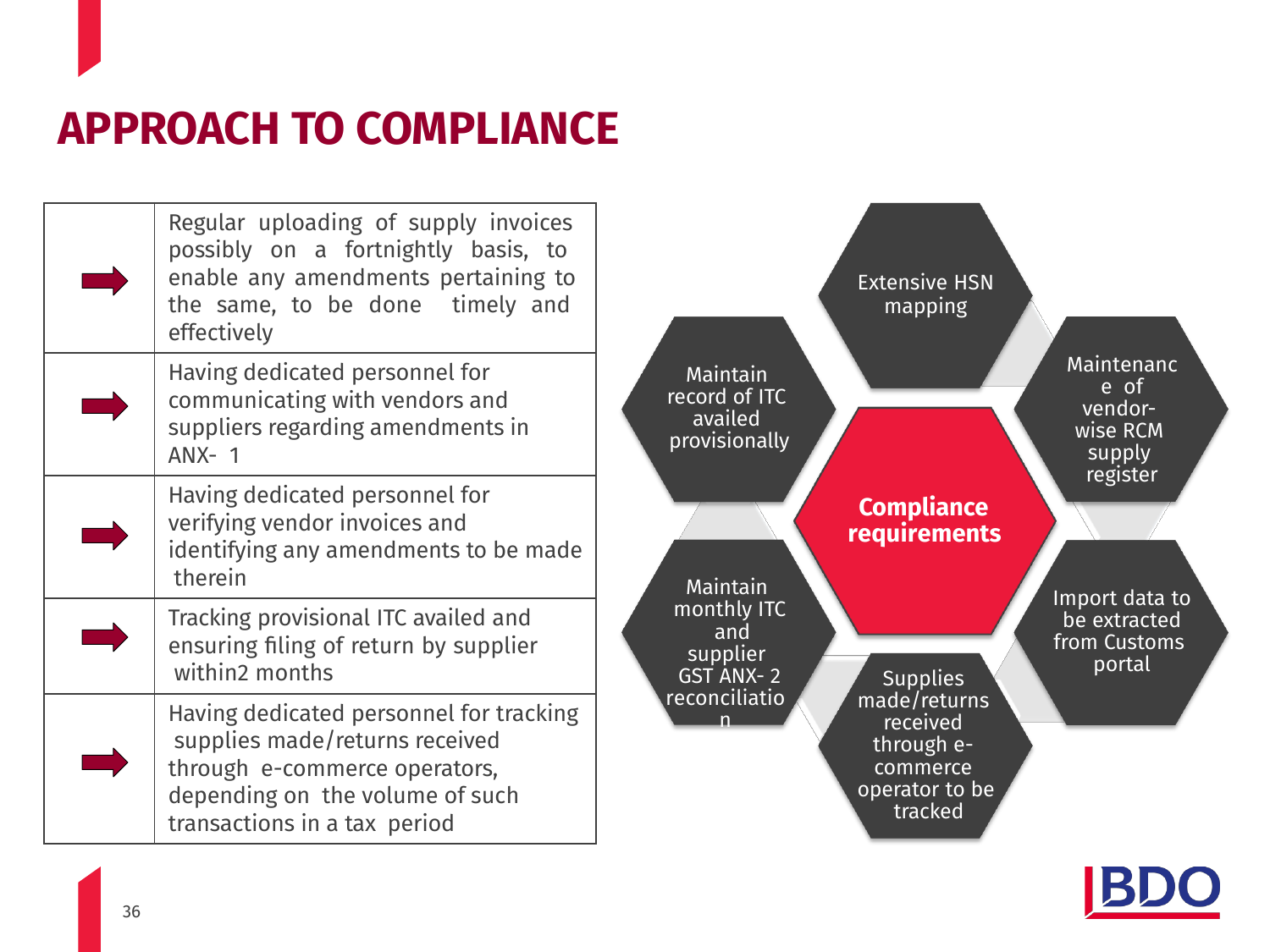

# APPROACH TO COMPLIANCE

|  | Regular uploading of supply invoices possibly on a fortnightly basis, to enable any amendments pertaining to the same, to be done timely and effectively |
| --- | --- |
|  | Having dedicated personnel for communicating with vendors and suppliers regarding amendments in ANX- 1 |
|  | Having dedicated personnel for verifying vendor invoices and identifying any amendments to be made therein |
|  | Tracking provisional ITC availed and ensuring filing of return by supplier within2 months |
|  | Having dedicated personnel for tracking supplies made/returns received through e-commerce operators, depending on the volume of such transactions in a tax period |

Extensive HSN
mapping

Maintenance  of vendor-  wise RCM  supply  register
Maintain  record of ITC  availed  provisionally

Compliance  requirements

Maintain  monthly ITC  and supplier  GST ANX- 2
reconciliation
Import data to  be extracted  from Customs  portal

Supplies  made/returns  received  through e-  commerce  operator to be  tracked

36